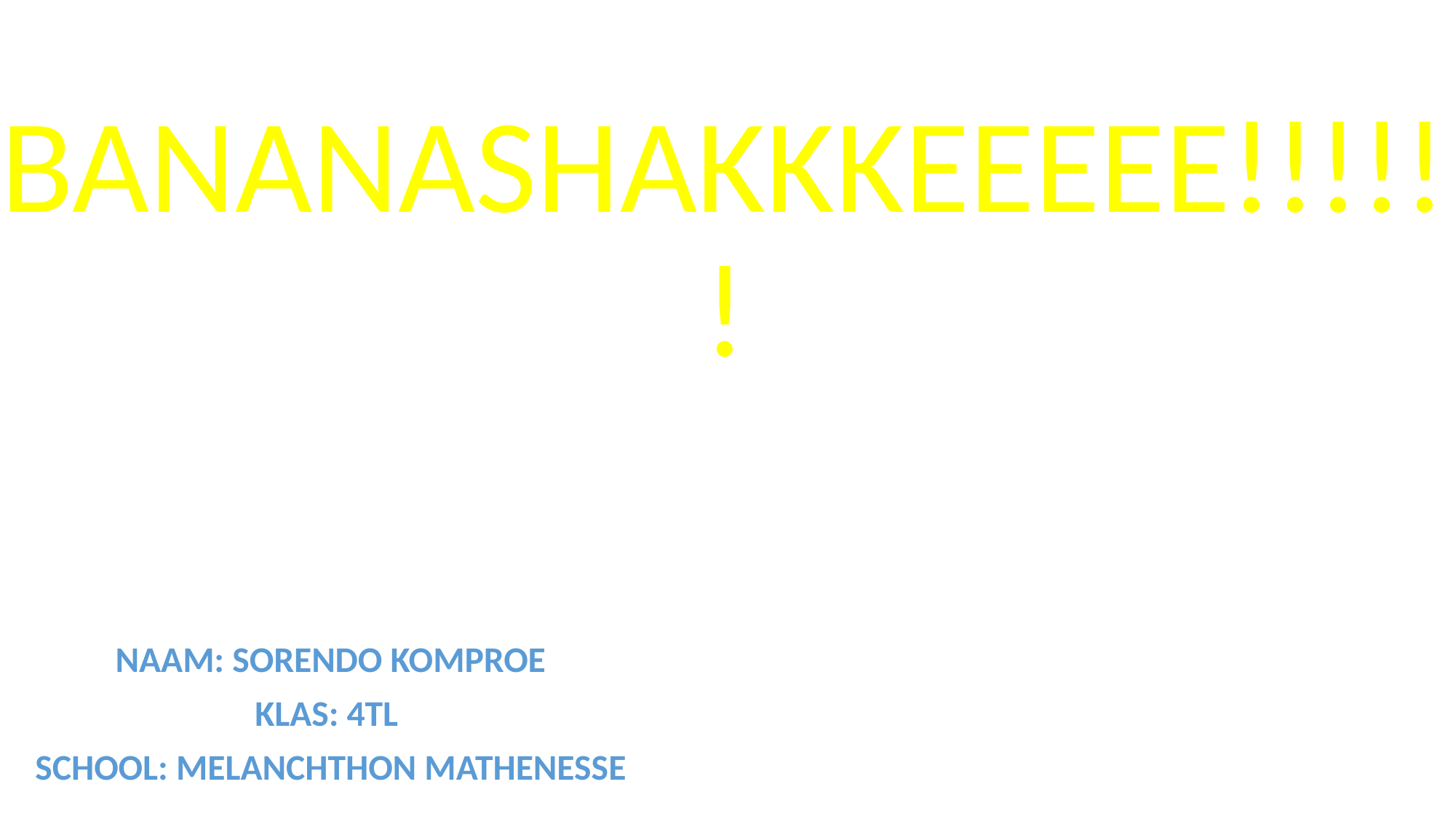

# BANANASHAKKKEEEEE!!!!!!
NAAM: SORENDO KOMPROE
KLAS: 4TL
SCHOOL: MELANCHTHON MATHENESSE